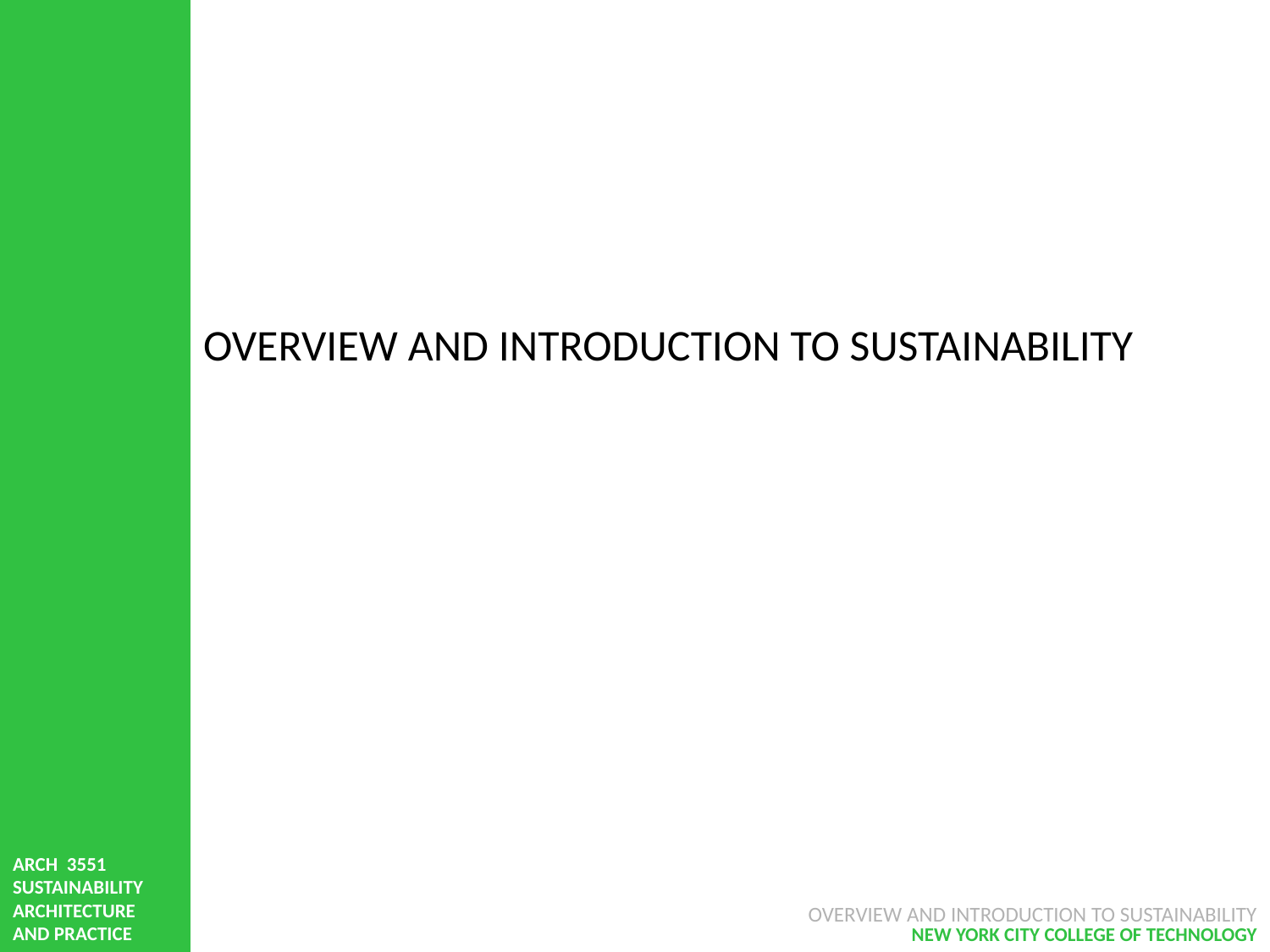

# OVERVIEW AND INTRODUCTION TO SUSTAINABILITY
OVERVIEW AND INTRODUCTION TO SUSTAINABILITY